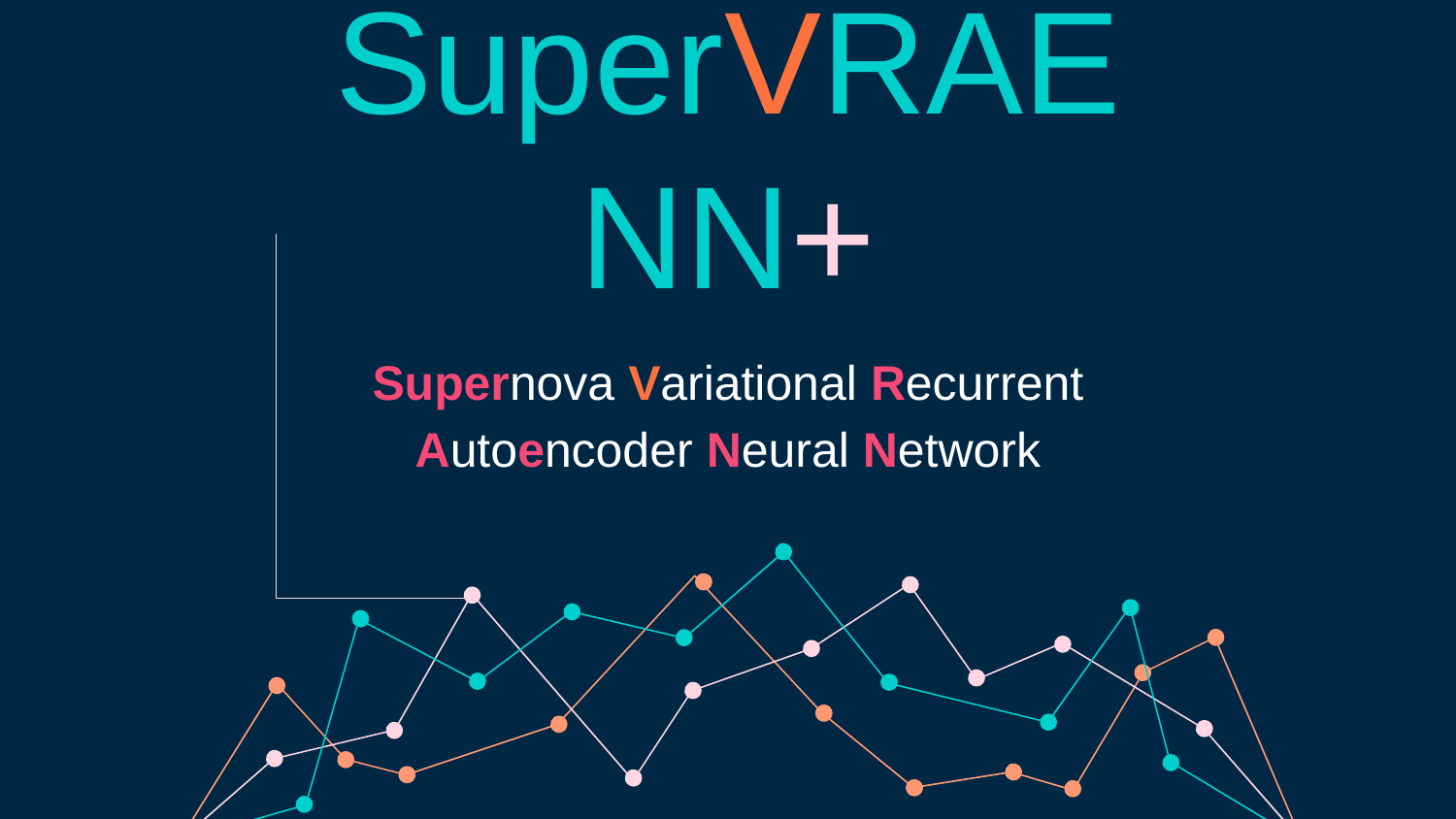

# SuperVRAENN+
Supernova Variational Recurrent Autoencoder Neural Network